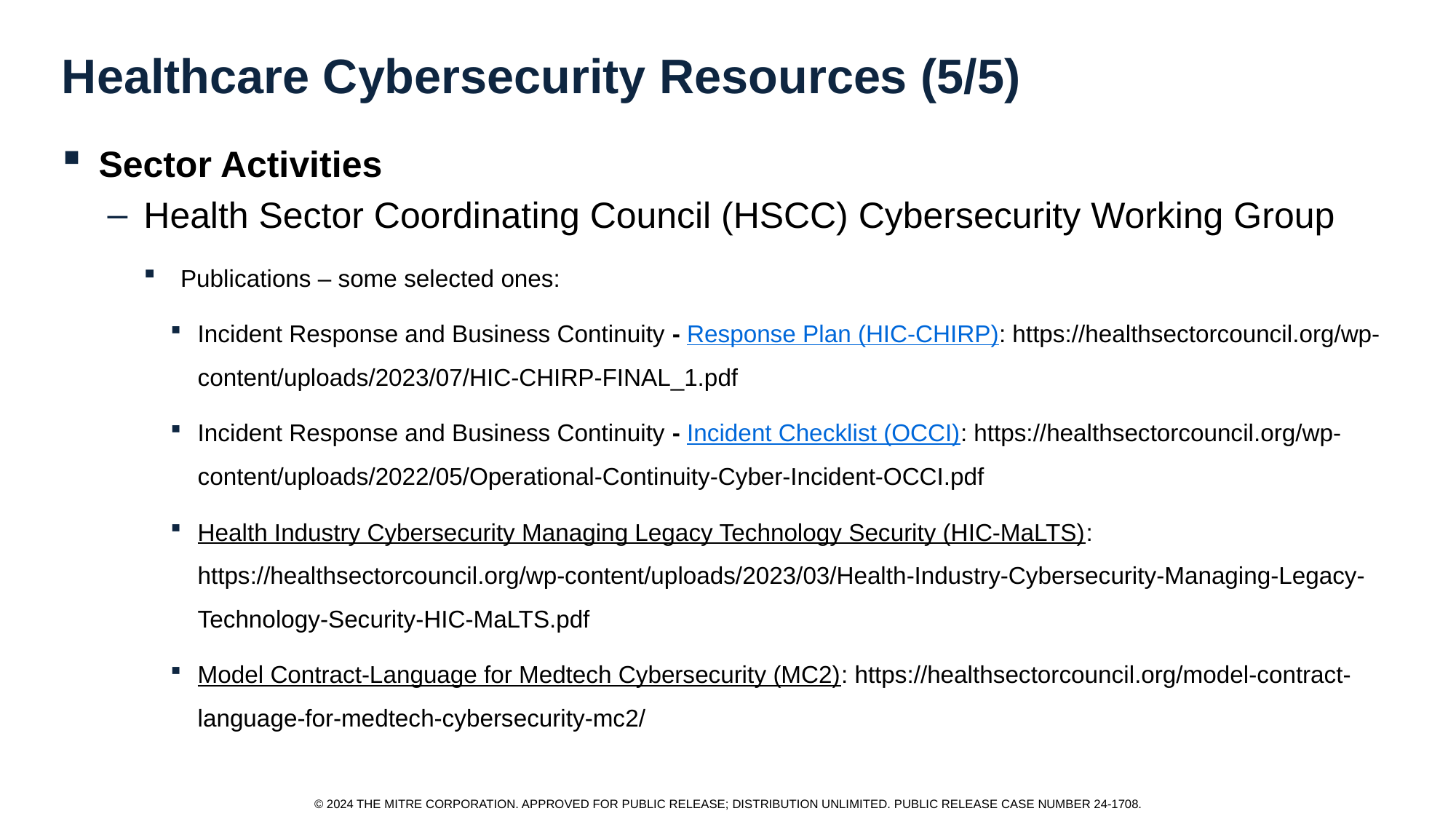

# Healthcare Cybersecurity Resources (5/5)
Sector Activities
Health Sector Coordinating Council (HSCC) Cybersecurity Working Group
Publications – some selected ones:
Incident Response and Business Continuity - Response Plan (HIC-CHIRP): https://healthsectorcouncil.org/wp-content/uploads/2023/07/HIC-CHIRP-FINAL_1.pdf
Incident Response and Business Continuity - Incident Checklist (OCCI): https://healthsectorcouncil.org/wp-content/uploads/2022/05/Operational-Continuity-Cyber-Incident-OCCI.pdf
Health Industry Cybersecurity Managing Legacy Technology Security (HIC-MaLTS): https://healthsectorcouncil.org/wp-content/uploads/2023/03/Health-Industry-Cybersecurity-Managing-Legacy-Technology-Security-HIC-MaLTS.pdf
Model Contract-Language for Medtech Cybersecurity (MC2): https://healthsectorcouncil.org/model-contract-language-for-medtech-cybersecurity-mc2/